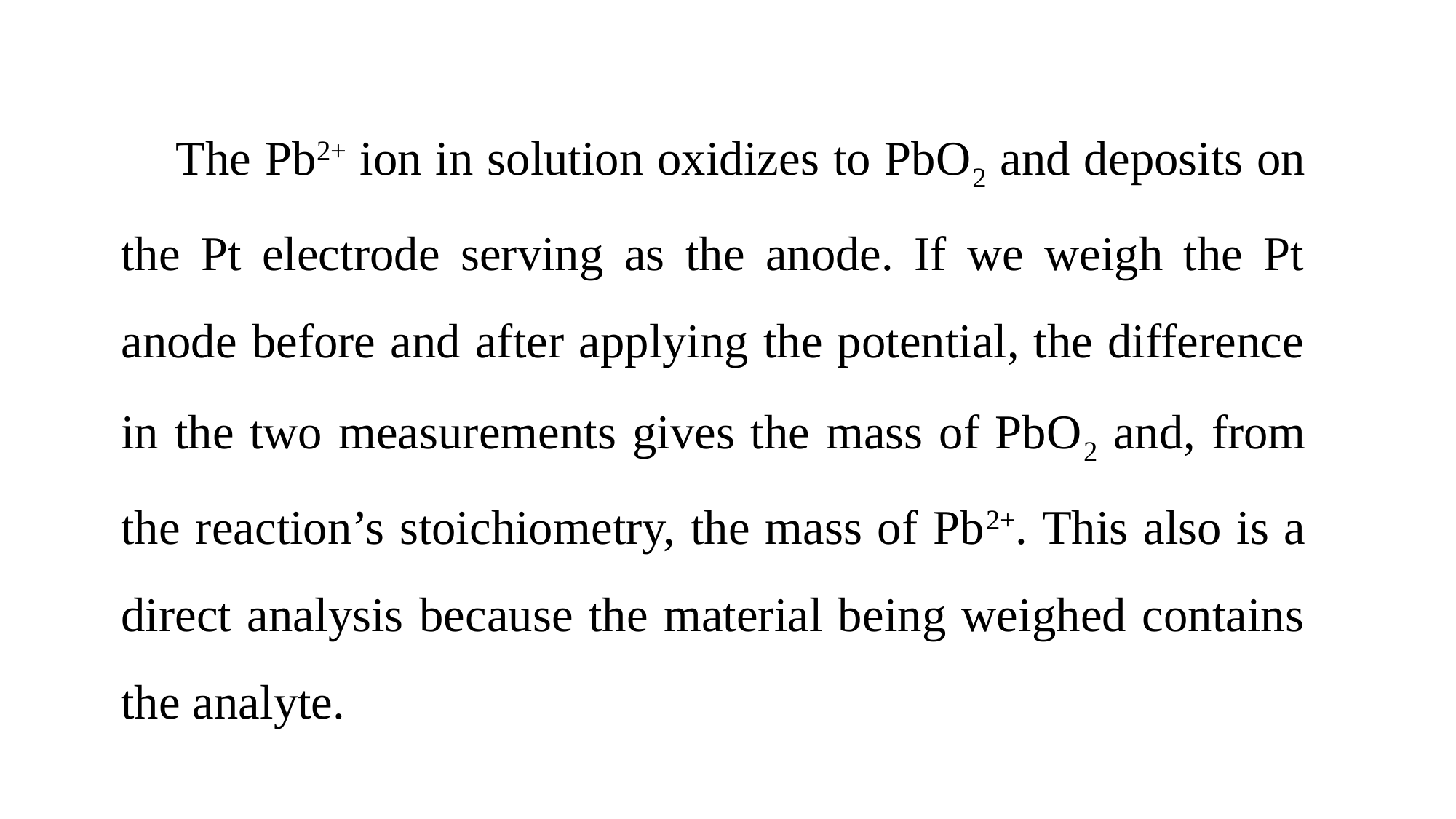

The Pb2+ ion in solution oxidizes to PbO2 and deposits on the Pt electrode serving as the anode. If we weigh the Pt anode before and after applying the potential, the difference in the two measurements gives the mass of PbO2 and, from the reaction’s stoichiometry, the mass of Pb2+. This also is a direct analysis because the material being weighed contains the analyte.